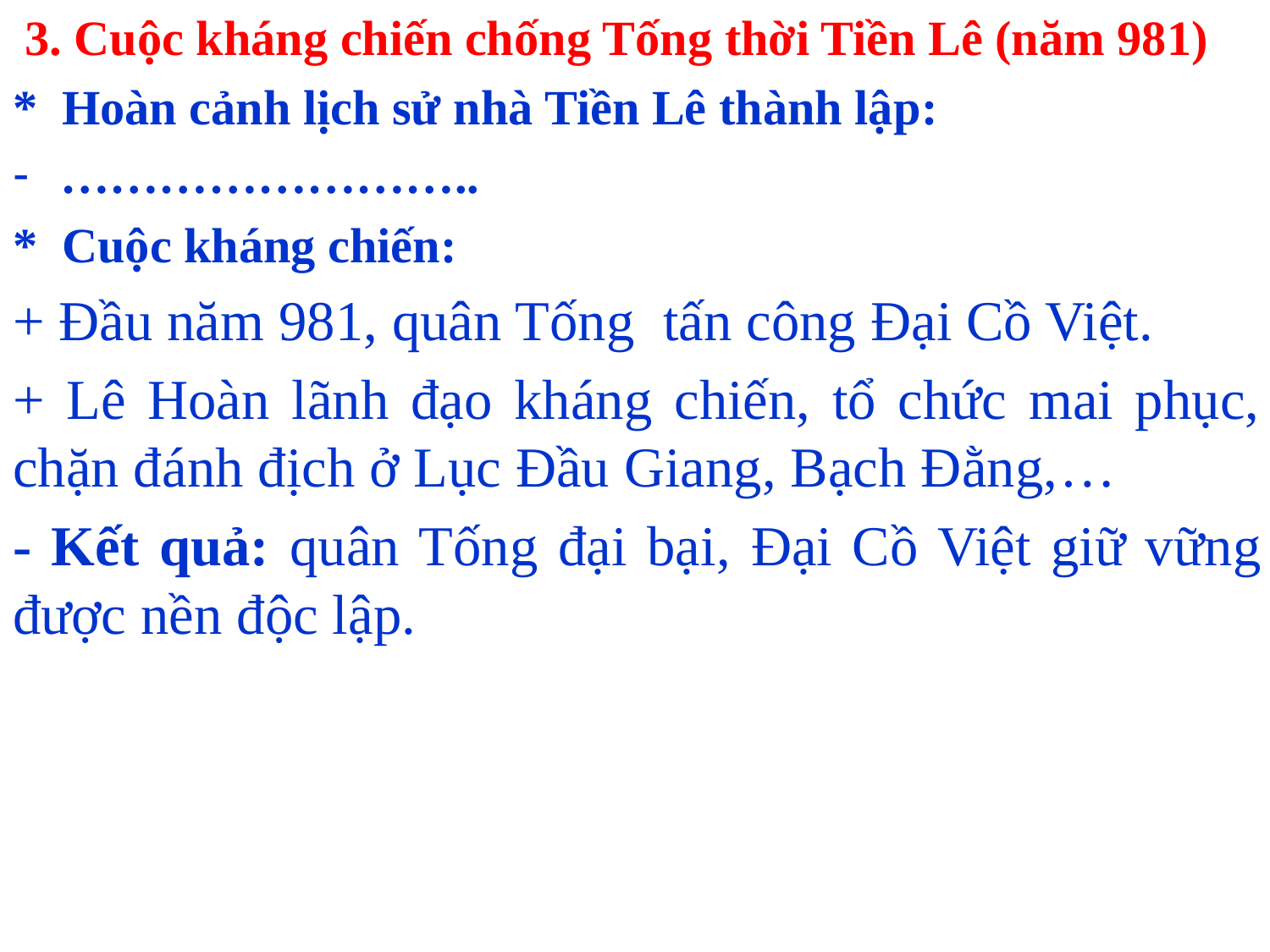

3. Cuộc kháng chiến chống Tống thời Tiền Lê (năm 981)
*  Hoàn cảnh lịch sử nhà Tiền Lê thành lập:
……………………..
*  Cuộc kháng chiến:
+ Đầu năm 981, quân Tống  tấn công Đại Cồ Việt.
+ Lê Hoàn lãnh đạo kháng chiến, tổ chức mai phục, chặn đánh địch ở Lục Đầu Giang, Bạch Đằng,…
- Kết quả: quân Tống đại bại, Đại Cồ Việt giữ vững được nền độc lập.